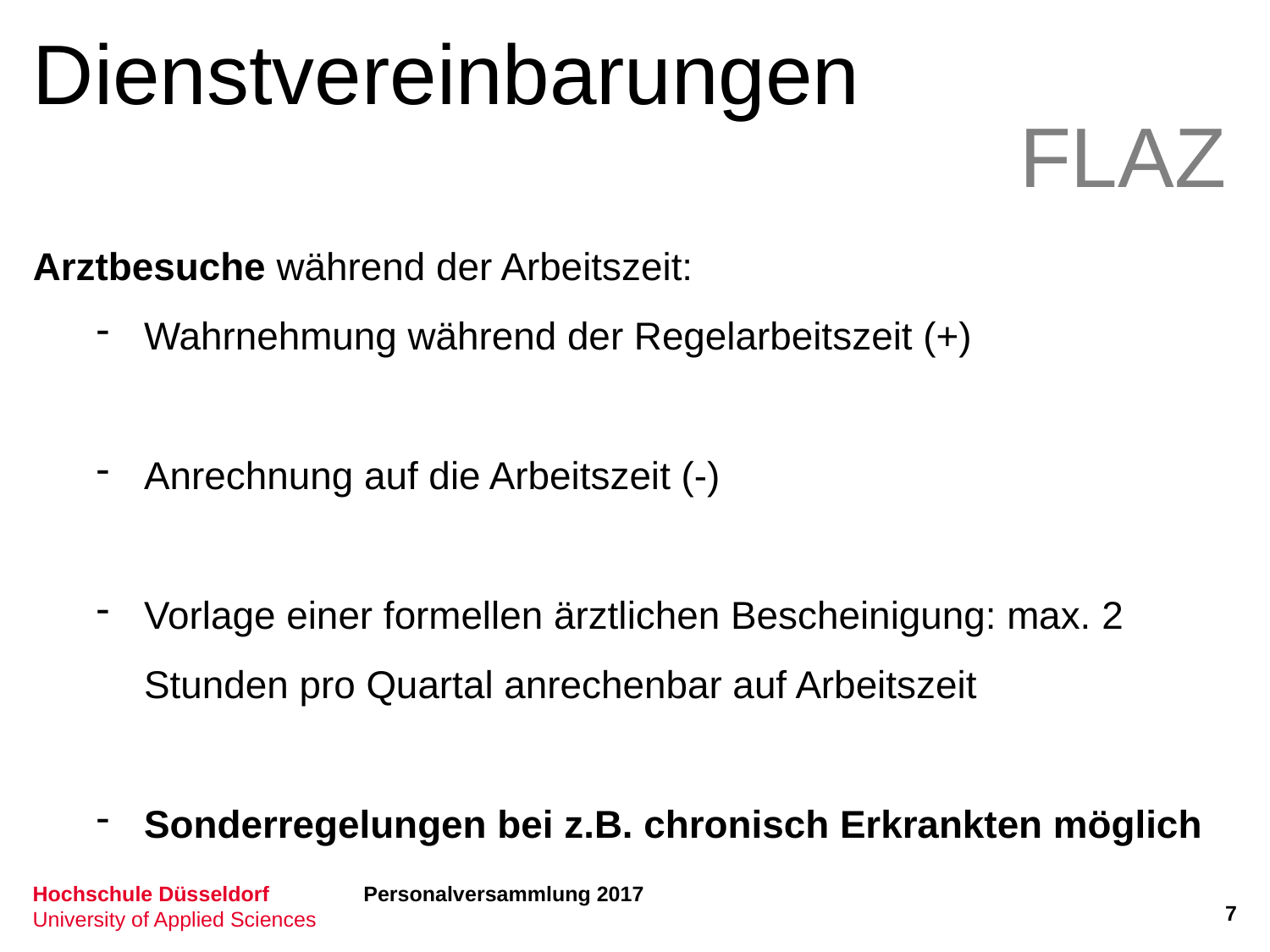

Dienstvereinbarungen
FLAZ
Arztbesuche während der Arbeitszeit:
Wahrnehmung während der Regelarbeitszeit (+)

Anrechnung auf die Arbeitszeit (-)

Vorlage einer formellen ärztlichen Bescheinigung: max. 2 Stunden pro Quartal anrechenbar auf Arbeitszeit

Sonderregelungen bei z.B. chronisch Erkrankten möglich

Personalversammlung 2017
7